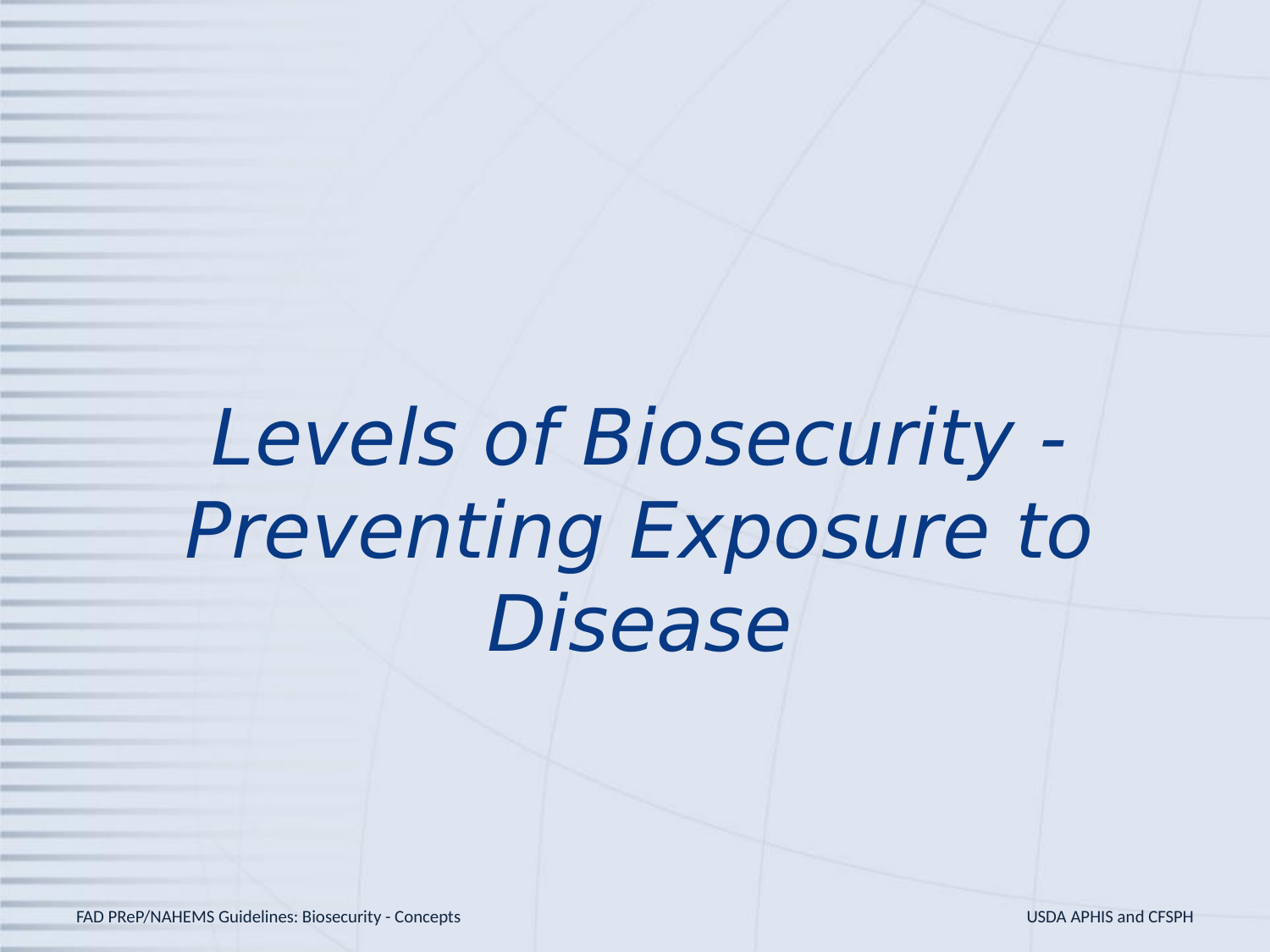

# Levels of Biosecurity - Preventing Exposure to Disease
FAD PReP/NAHEMS Guidelines: Biosecurity - Concepts
USDA APHIS and CFSPH